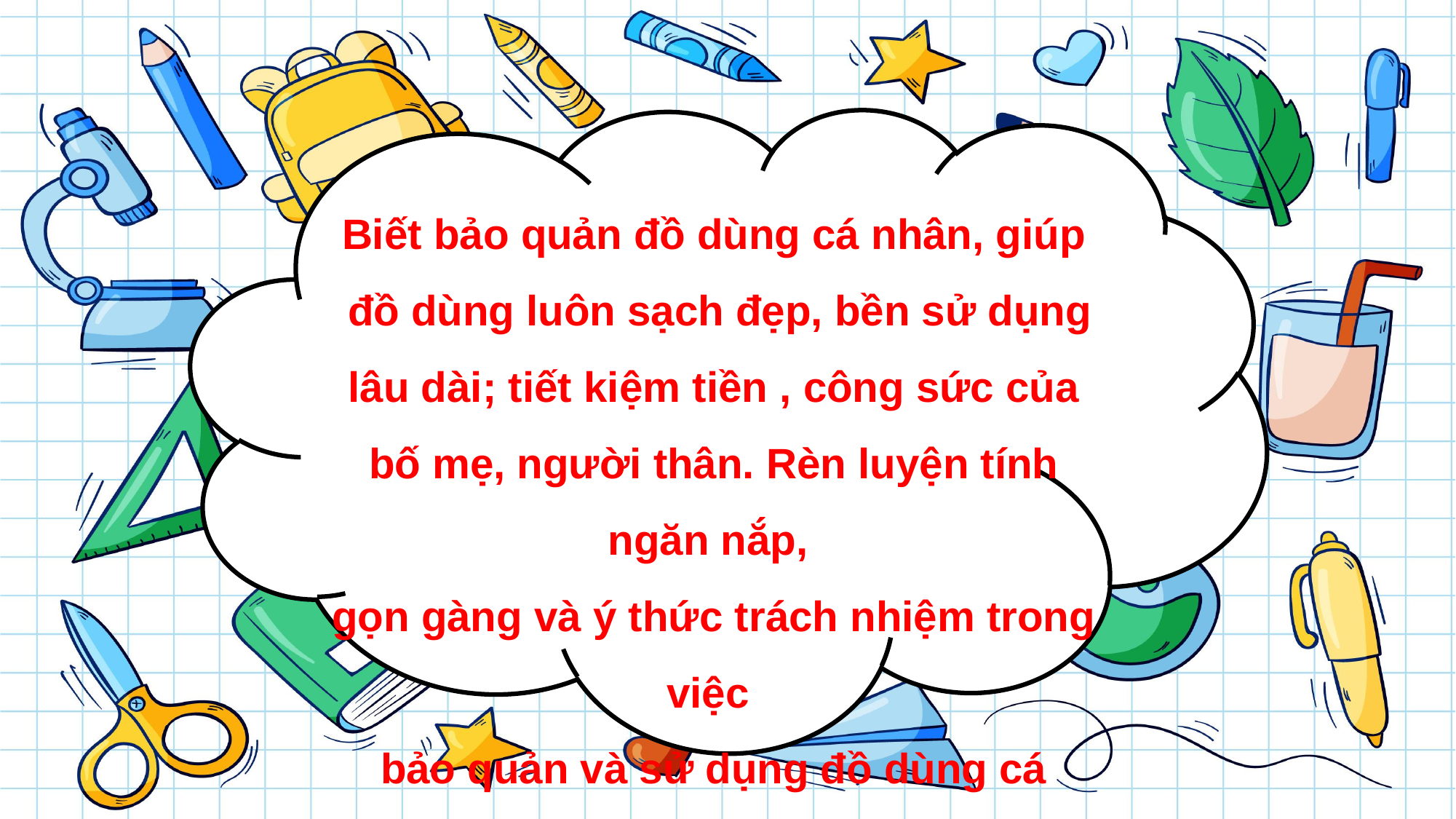

Biết bảo quản đồ dùng cá nhân, giúp
 đồ dùng luôn sạch đẹp, bền sử dụng lâu dài; tiết kiệm tiền , công sức của bố mẹ, người thân. Rèn luyện tính ngăn nắp,
gọn gàng và ý thức trách nhiệm trong việc
bảo quản và sử dụng đồ dùng cá nhân.